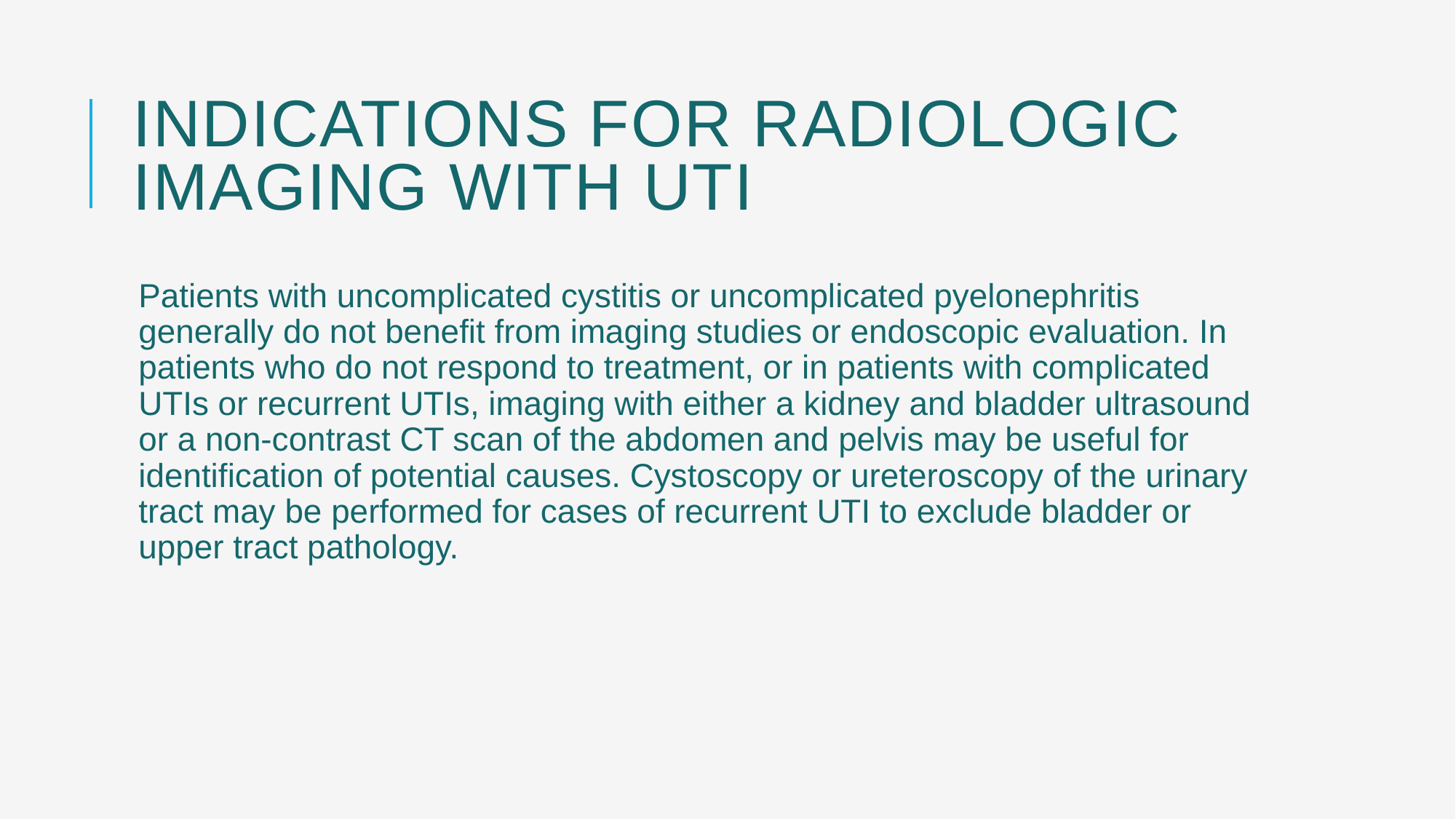

# Indications for Radiologic Imaging with UTI
Patients with uncomplicated cystitis or uncomplicated pyelonephritis generally do not benefit from imaging studies or endoscopic evaluation. In patients who do not respond to treatment, or in patients with complicated UTIs or recurrent UTIs, imaging with either a kidney and bladder ultrasound or a non-contrast CT scan of the abdomen and pelvis may be useful for identification of potential causes. Cystoscopy or ureteroscopy of the urinary tract may be performed for cases of recurrent UTI to exclude bladder or upper tract pathology.